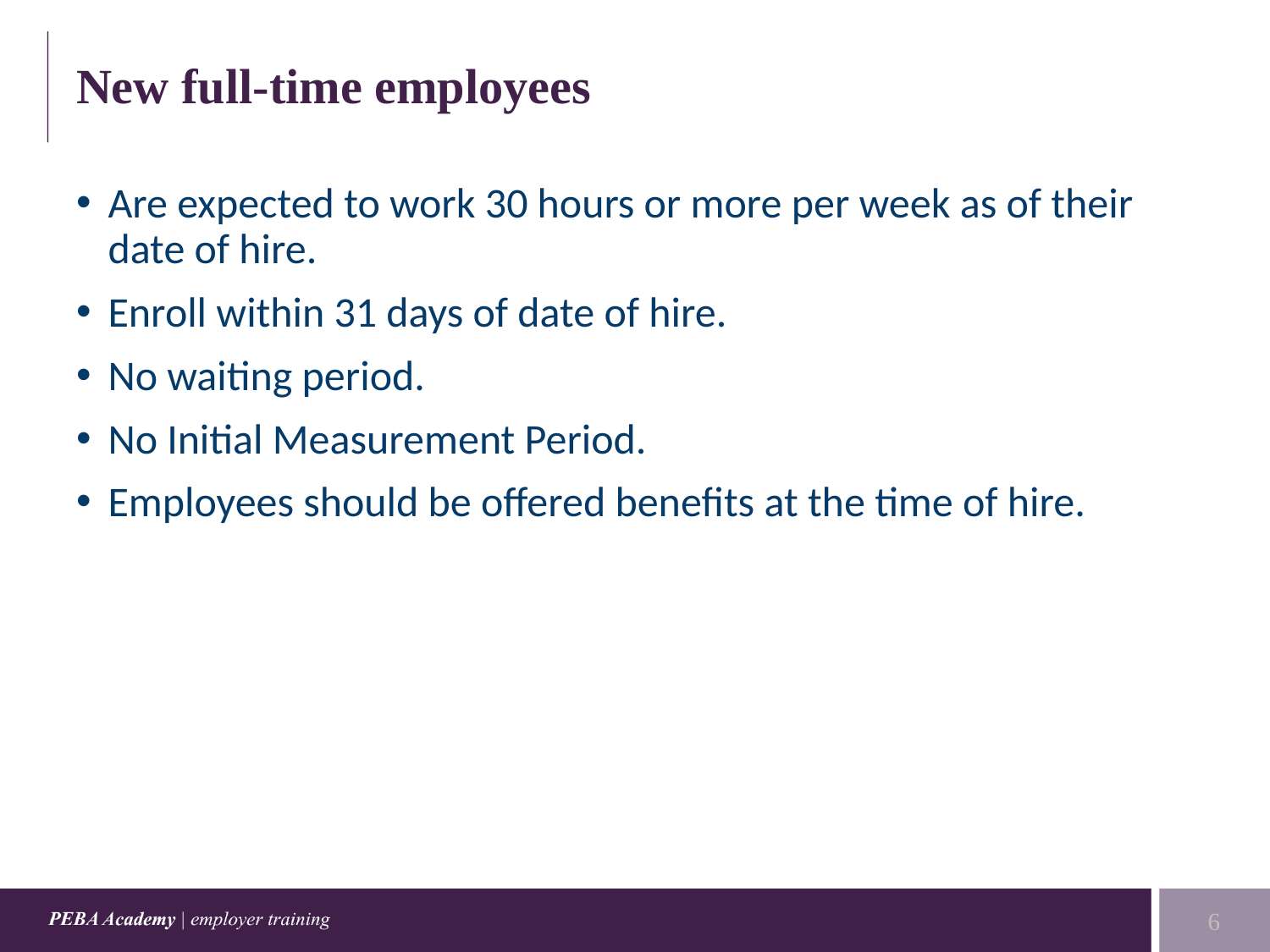

# New full-time employees
Are expected to work 30 hours or more per week as of their date of hire.
Enroll within 31 days of date of hire.
No waiting period.
No Initial Measurement Period.
Employees should be offered benefits at the time of hire.
6